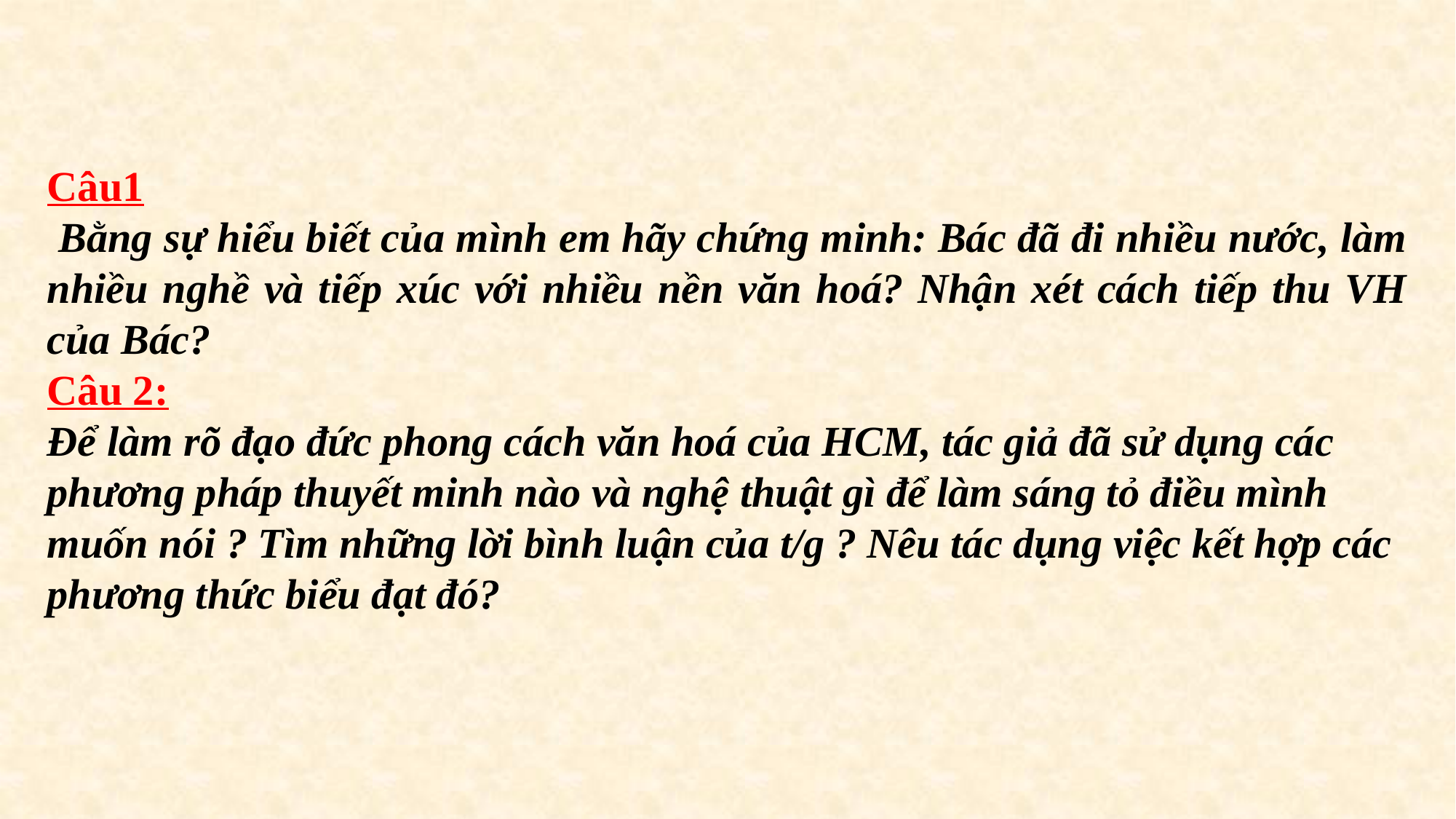

Câu1
 Bằng sự hiểu biết của mình em hãy chứng minh: Bác đã đi nhiều nước, làm nhiều nghề và tiếp xúc với nhiều nền văn hoá? Nhận xét cách tiếp thu VH của Bác?
Câu 2:
Để làm rõ đạo đức phong cách văn hoá của HCM, tác giả đã sử dụng các phương pháp thuyết minh nào và nghệ thuật gì để làm sáng tỏ điều mình muốn nói ? Tìm những lời bình luận của t/g ? Nêu tác dụng việc kết hợp các phương thức biểu đạt đó?